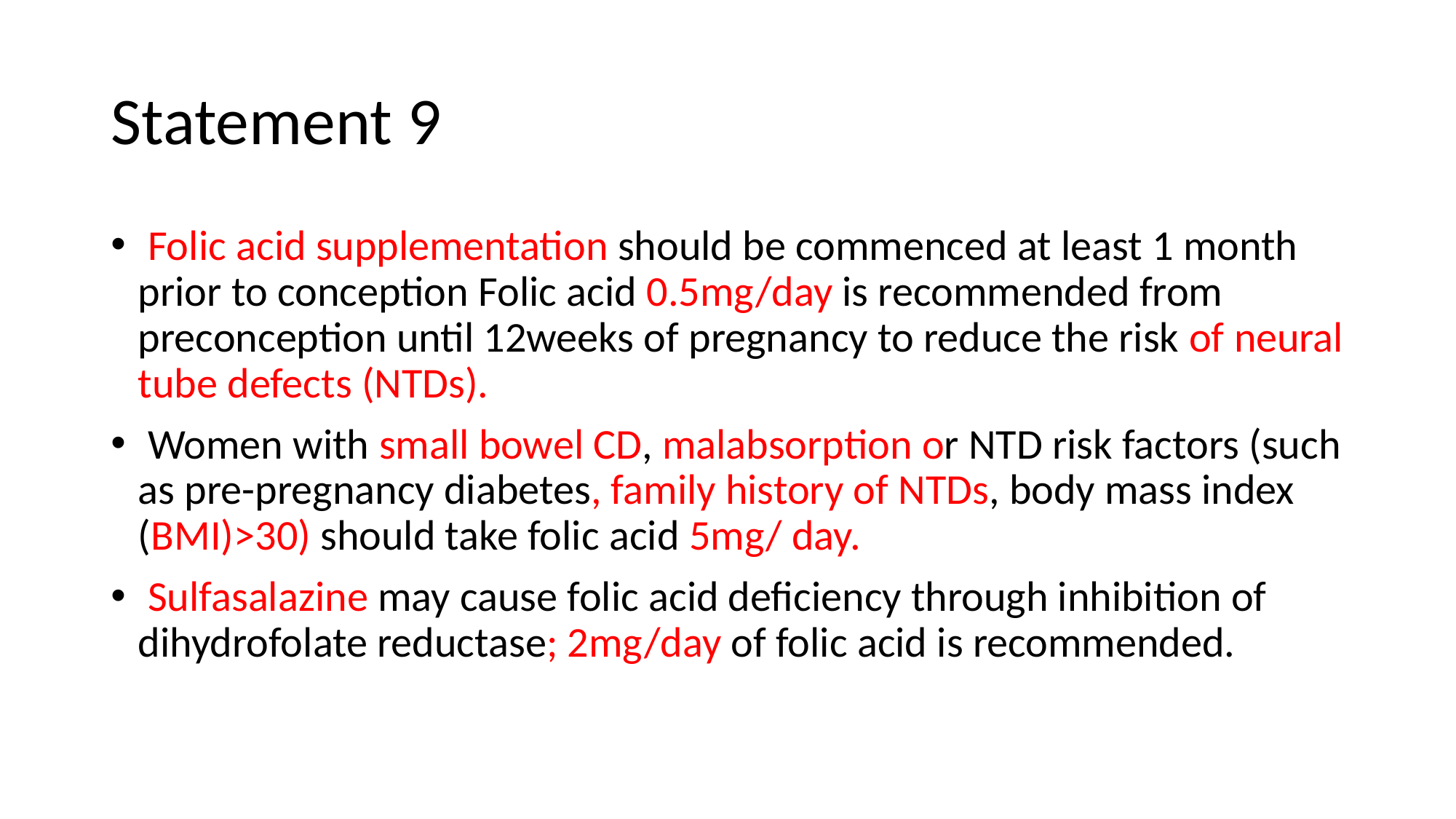

# Statement 9
 Folic acid supplementation should be commenced at least 1 month prior to conception Folic acid 0.5mg/day is recommended from preconception until 12weeks of pregnancy to reduce the risk of neural tube defects (NTDs).
 Women with small bowel CD, malabsorption or NTD risk factors (such as pre-pregnancy diabetes, family history of NTDs, body mass index (BMI)>30) should take folic acid 5mg/ day.
 Sulfasalazine may cause folic acid deficiency through inhibition of dihydrofolate reductase; 2mg/day of folic acid is recommended.